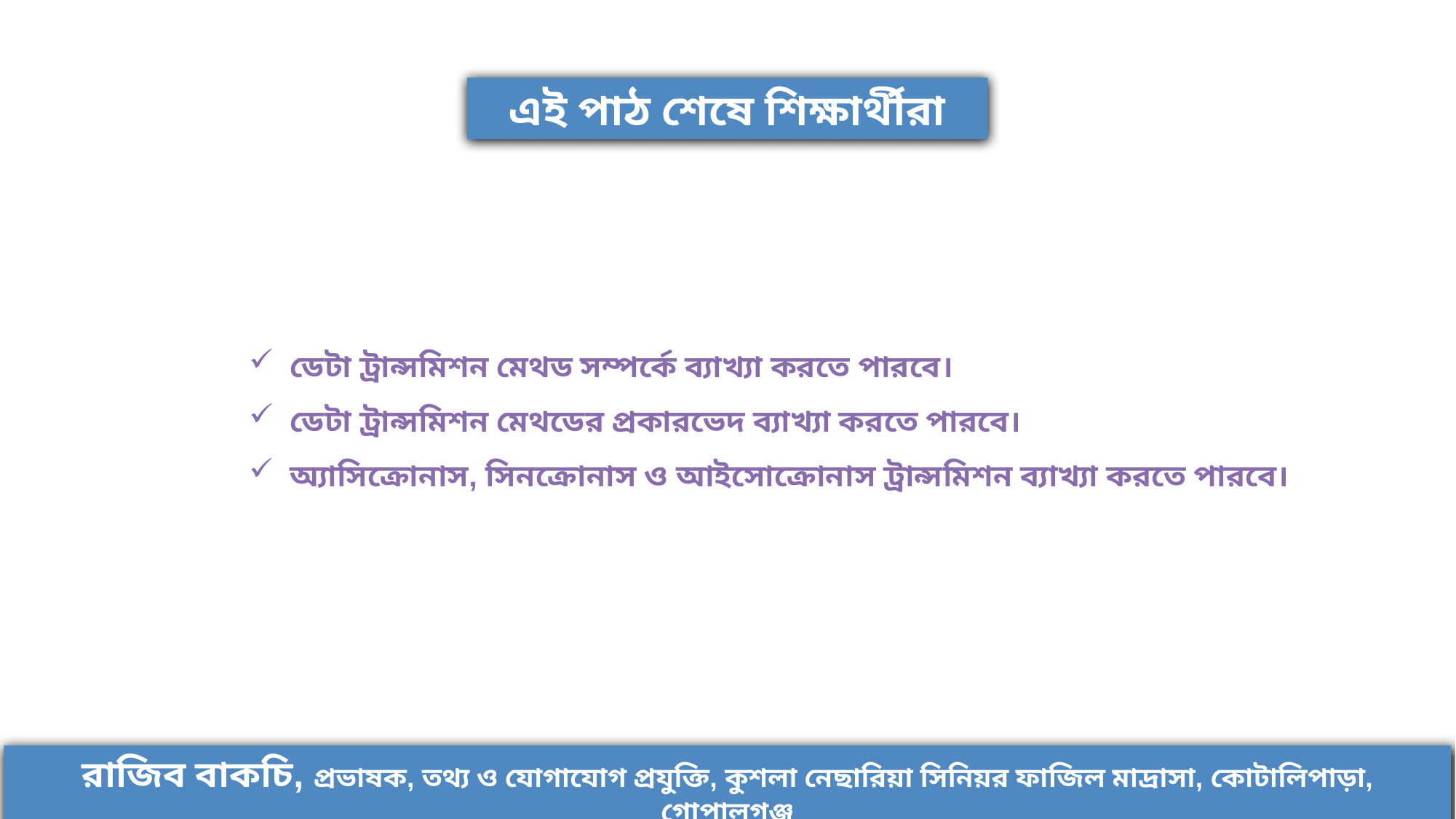

এই পাঠ শেষে শিক্ষার্থীরা
ডেটা ট্রান্সমিশন মেথড সম্পর্কে ব্যাখ্যা করতে পারবে।
ডেটা ট্রান্সমিশন মেথডের প্রকারভেদ ব্যাখ্যা করতে পারবে।
অ্যাসিক্রোনাস, সিনক্রোনাস ও আইসোক্রোনাস ট্রান্সমিশন ব্যাখ্যা করতে পারবে।
রাজিব বাকচি, প্রভাষক, তথ্য ও যোগাযোগ প্রযুক্তি, কুশলা নেছারিয়া সিনিয়র ফাজিল মাদ্রাসা, কোটালিপাড়া, গোপালগঞ্জ
রাজিব বাকচি, প্রভাষক, তথ্য ও যোগাযোগ প্রযুক্তি, কুশলা নেছারিয়া সিনিয়র ফাজিল মাদ্রাসা, কোটালিপাড়া, গোপালগঞ্জ